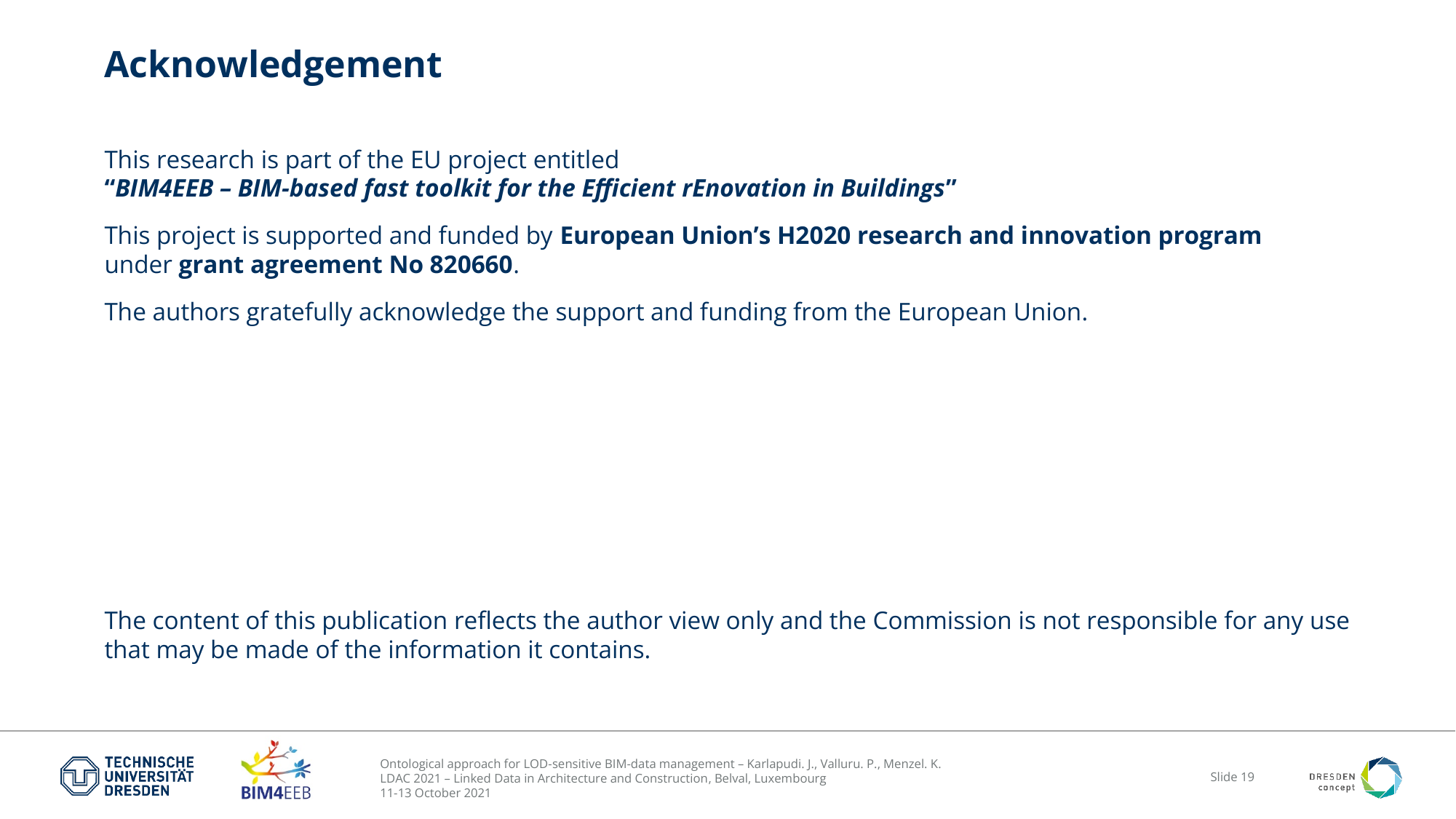

# Acknowledgement
This research is part of the EU project entitled
“BIM4EEB – BIM-based fast toolkit for the Efficient rEnovation in Buildings”
This project is supported and funded by European Union’s H2020 research and innovation program
under grant agreement No 820660.
The authors gratefully acknowledge the support and funding from the European Union.
The content of this publication reflects the author view only and the Commission is not responsible for any use that may be made of the information it contains.